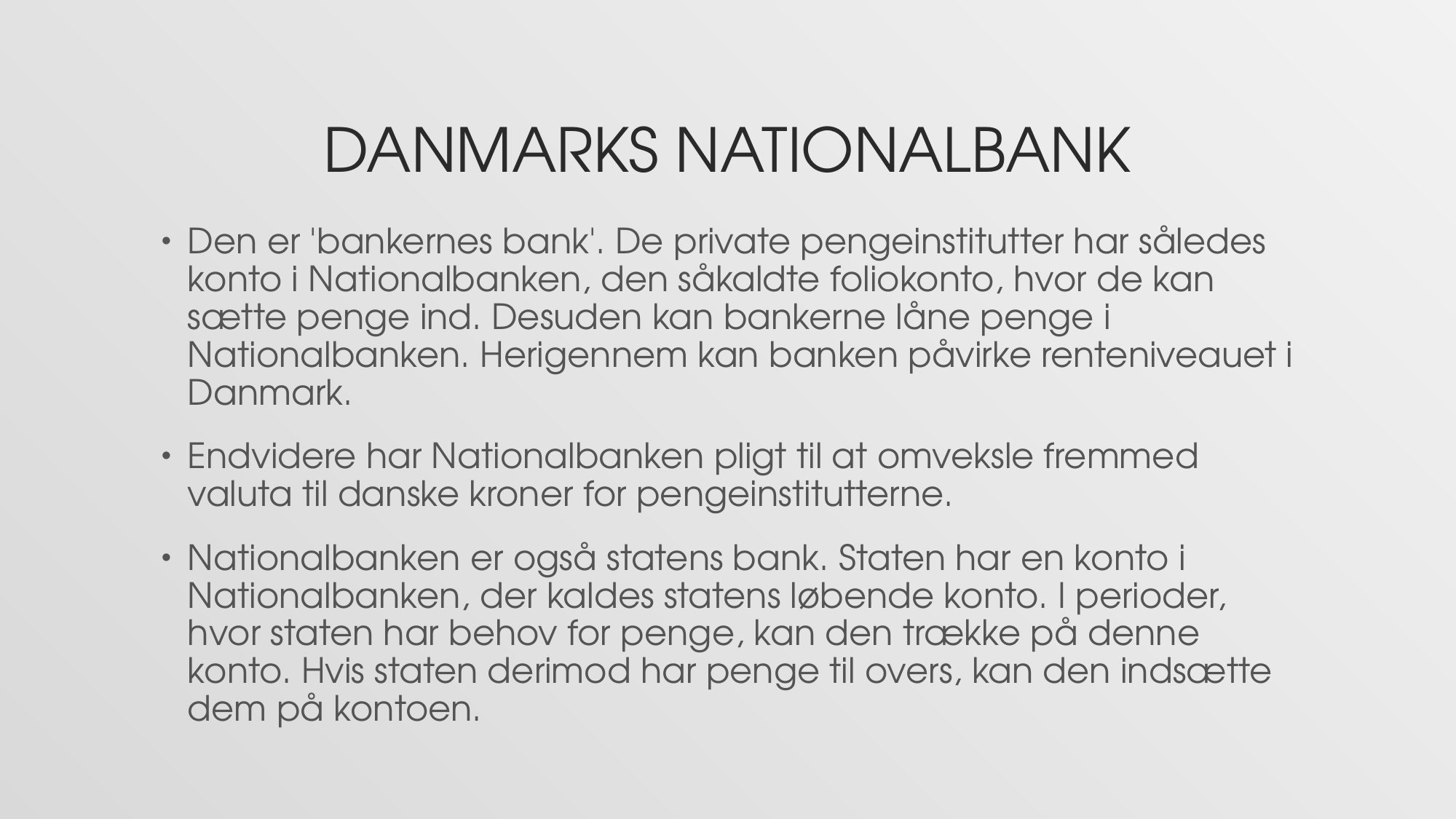

# Danmarks nationalbank
Den er 'bankernes bank'. De private pengeinstitutter har således konto i Nationalbanken, den såkaldte foliokonto, hvor de kan sætte penge ind. Desuden kan bankerne låne penge i Nationalbanken. Herigennem kan banken påvirke renteniveauet i Danmark.
Endvidere har Nationalbanken pligt til at omveksle fremmed valuta til danske kroner for pengeinstitutterne.
Nationalbanken er også statens bank. Staten har en konto i Nationalbanken, der kaldes statens løbende konto. I perioder, hvor staten har behov for penge, kan den trække på denne konto. Hvis staten derimod har penge til overs, kan den indsætte dem på kontoen.